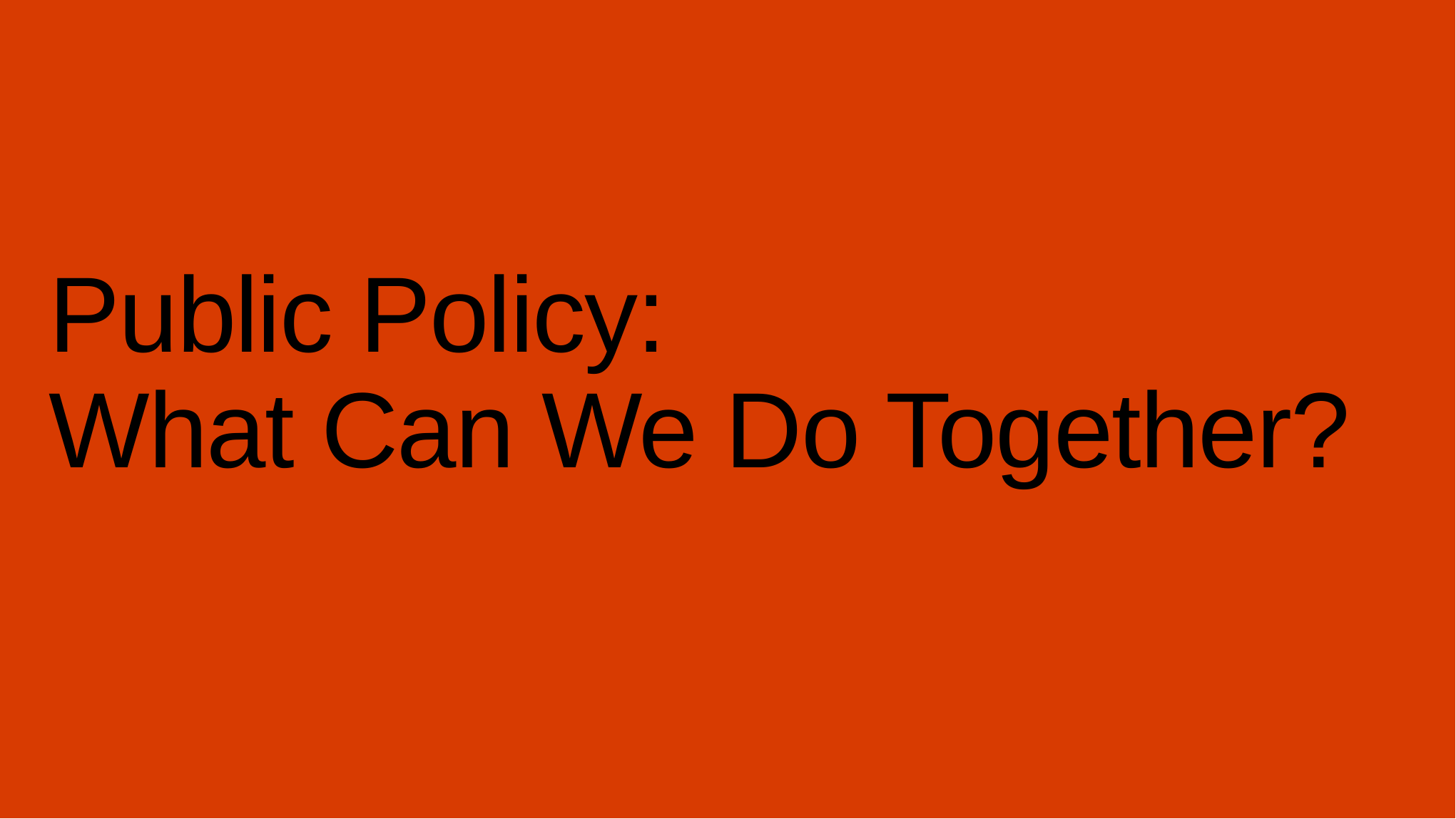

# Public Policy: What Can We Do Together?